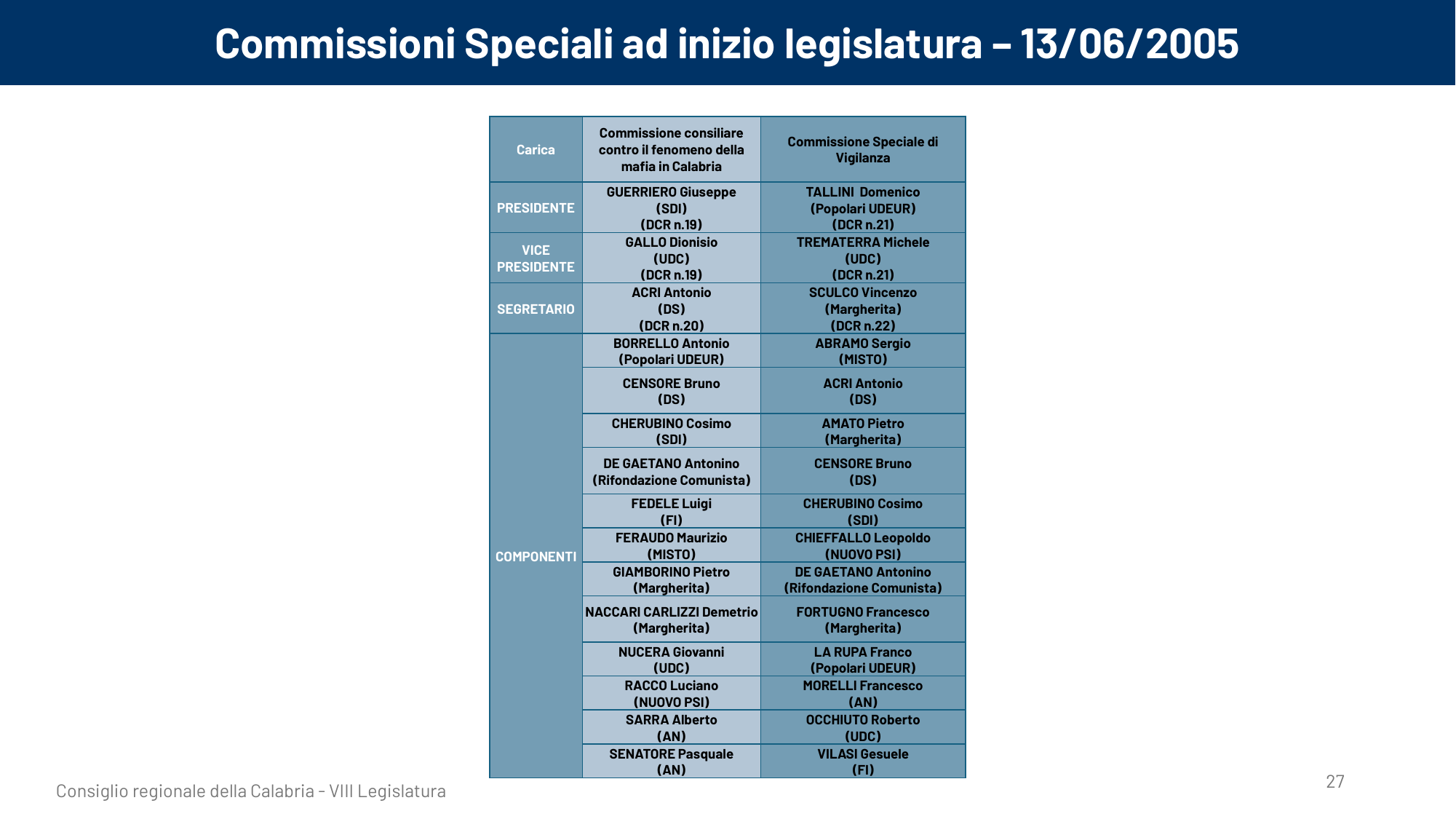

Commissioni Speciali ad inizio legislatura – 13/06/2005
| Carica | Commissione consiliare contro il fenomeno della mafia in Calabria | Commissione Speciale di Vigilanza |
| --- | --- | --- |
| PRESIDENTE | GUERRIERO Giuseppe (SDI) (DCR n.19) | TALLINI Domenico (Popolari UDEUR) (DCR n.21) |
| VICE PRESIDENTE | GALLO Dionisio (UDC) (DCR n.19) | TREMATERRA Michele (UDC) (DCR n.21) |
| SEGRETARIO | ACRI Antonio (DS) (DCR n.20) | SCULCO Vincenzo (Margherita) (DCR n.22) |
| COMPONENTI | BORRELLO Antonio (Popolari UDEUR) | ABRAMO Sergio (MISTO) |
|  | CENSORE Bruno (DS) | ACRI Antonio (DS) |
|  | CHERUBINO Cosimo (SDI) | AMATO Pietro (Margherita) |
|  | DE GAETANO Antonino (Rifondazione Comunista) | CENSORE Bruno (DS) |
|  | FEDELE Luigi (FI) | CHERUBINO Cosimo (SDI) |
|  | FERAUDO Maurizio (MISTO) | CHIEFFALLO Leopoldo (NUOVO PSI) |
|  | GIAMBORINO Pietro (Margherita) | DE GAETANO Antonino (Rifondazione Comunista) |
|  | NACCARI CARLIZZI Demetrio (Margherita) | FORTUGNO Francesco (Margherita) |
|  | NUCERA Giovanni (UDC) | LA RUPA Franco (Popolari UDEUR) |
|  | RACCO Luciano (NUOVO PSI) | MORELLI Francesco (AN) |
|  | SARRA Alberto (AN) | OCCHIUTO Roberto (UDC) |
|  | SENATORE Pasquale (AN) | VILASI Gesuele (FI) |
27
Consiglio regionale della Calabria - VIII Legislatura